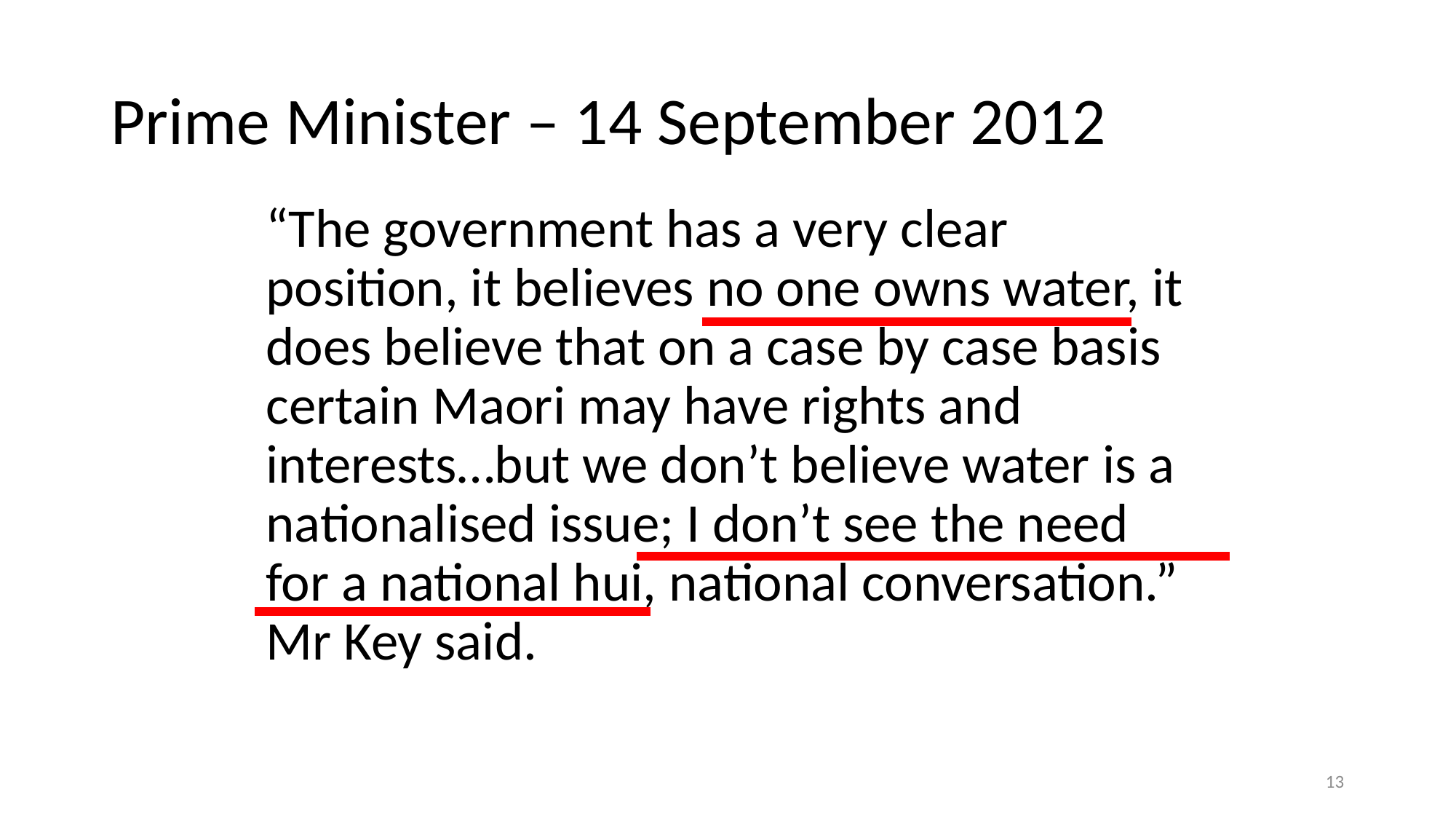

# Prime Minister – 14 September 2012
“The government has a very clear  position, it believes no one owns water, it does believe that on a case by case basis certain Maori may have rights and interests…but we don’t believe water is a nationalised issue; I don’t see the need for a national hui, national conversation.” Mr Key said.
13